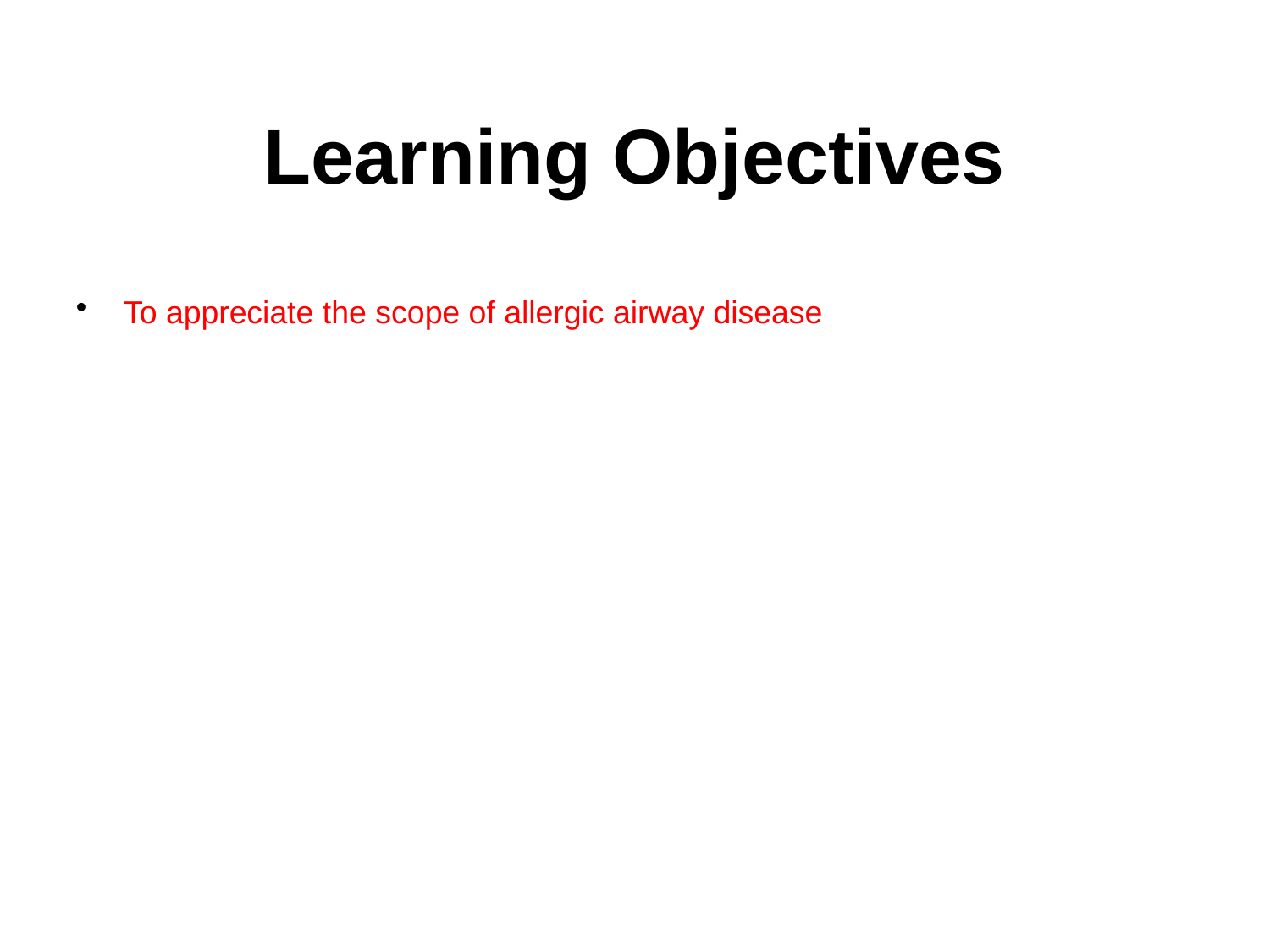

To appreciate the scope of allergic airway disease

Learning Objectives